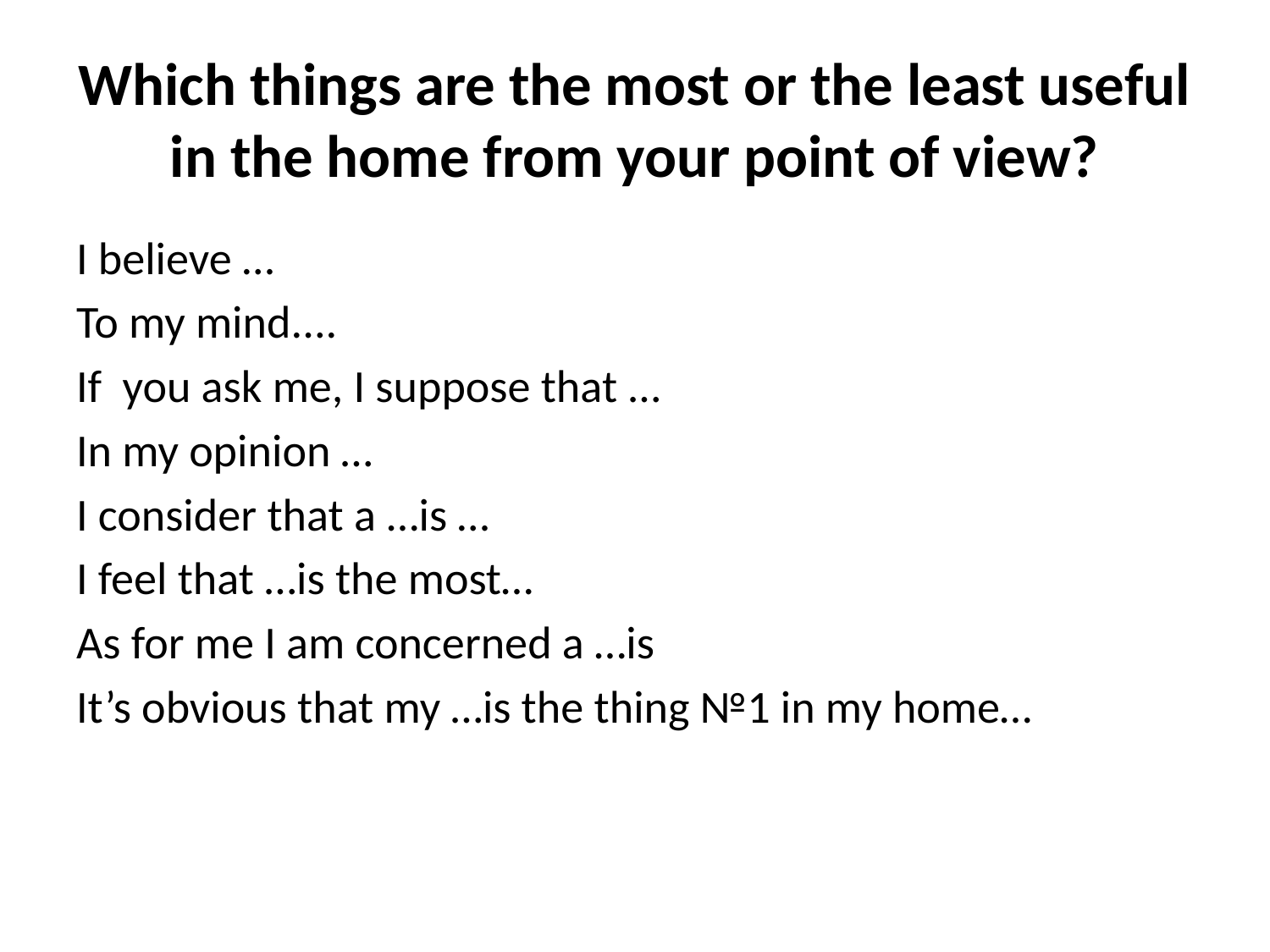

# Which things are the most or the least useful in the home from your point of view?
I believe …
To my mind....
If  you ask me, I suppose that …
In my opinion …
I consider that a …is …
I feel that …is the most…
As for me I am concerned a …is
It’s obvious that my …is the thing №1 in my home…